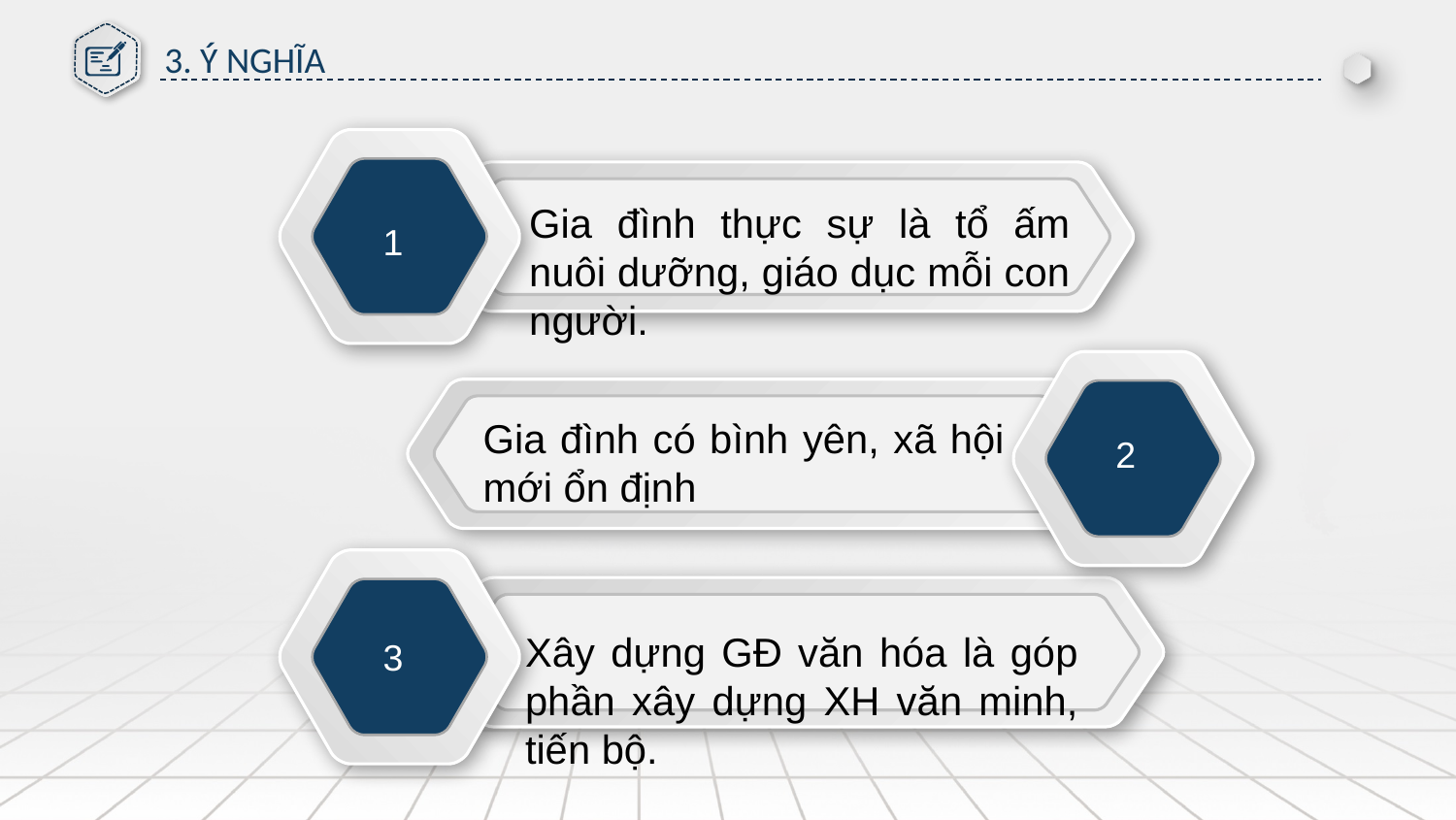

3. Ý NGHĨA

Gia đình thực sự là tổ ấm nuôi dưỡng, giáo dục mỗi con người.
1

Gia đình có bình yên, xã hội mới ổn định
2

Xây dựng GĐ văn hóa là góp phần xây dựng XH văn minh, tiến bộ.
3